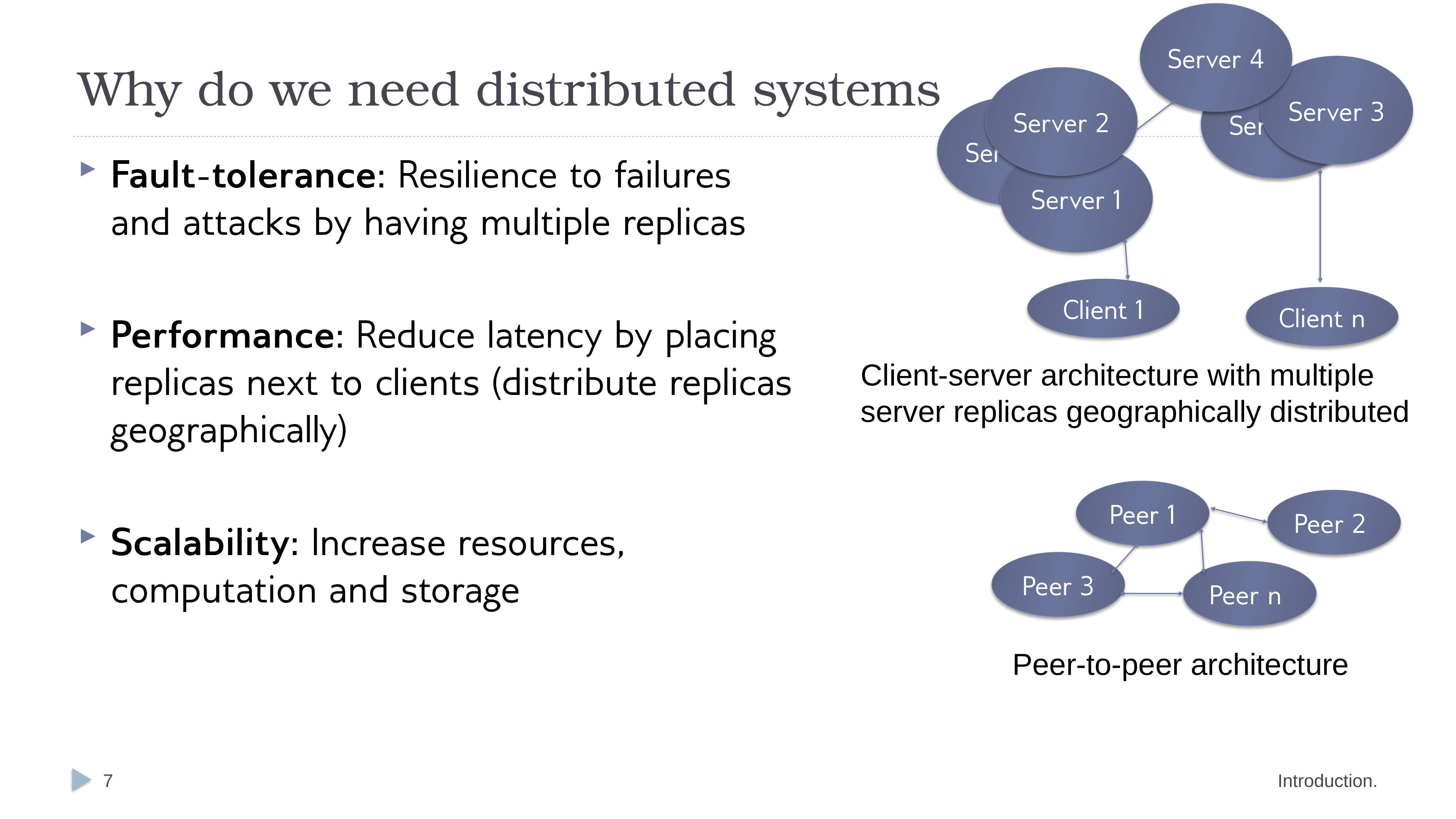

# Why do we need distributed systems
Server 4
Server 3
Server 2
Server 1
Client 1
Client n
Server 2
Server 2
Fault-tolerance: Resilience to failures and attacks by having multiple replicas

Performance: Reduce latency by placing replicas next to clients (distribute replicas geographically)

Scalability: Increase resources, computation and storage

Client-server architecture with multiple server replicas geographically distributed
Peer 1
Peer 2
Peer 3
Peer n
Peer-to-peer architecture
7
Introduction.